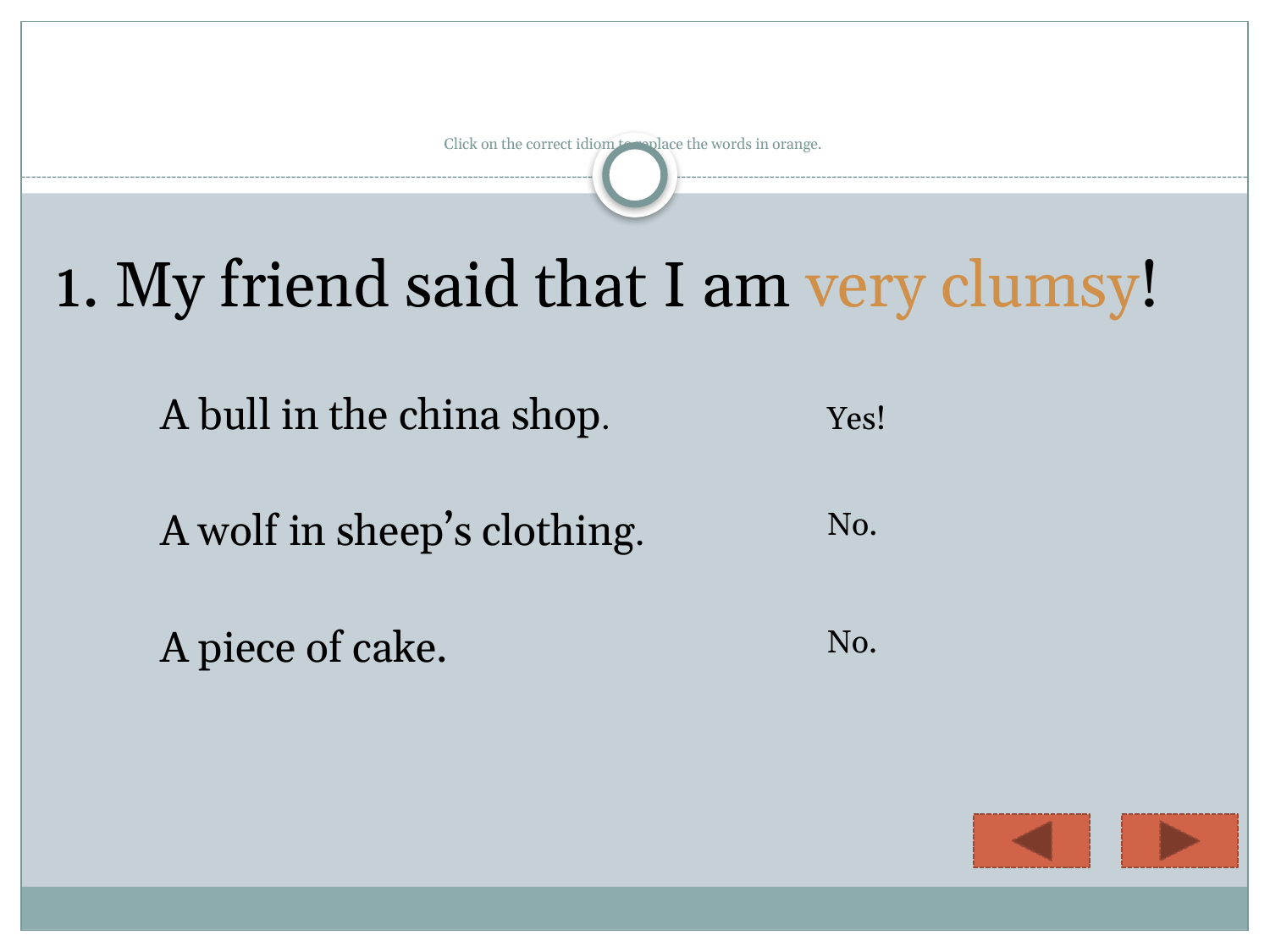

# Click on the correct idiom to replace the words in orange.
1. My friend said that I am very clumsy!
A bull in the china shop.
Yes!
A wolf in sheep’s clothing.
No.
A piece of cake.
No.